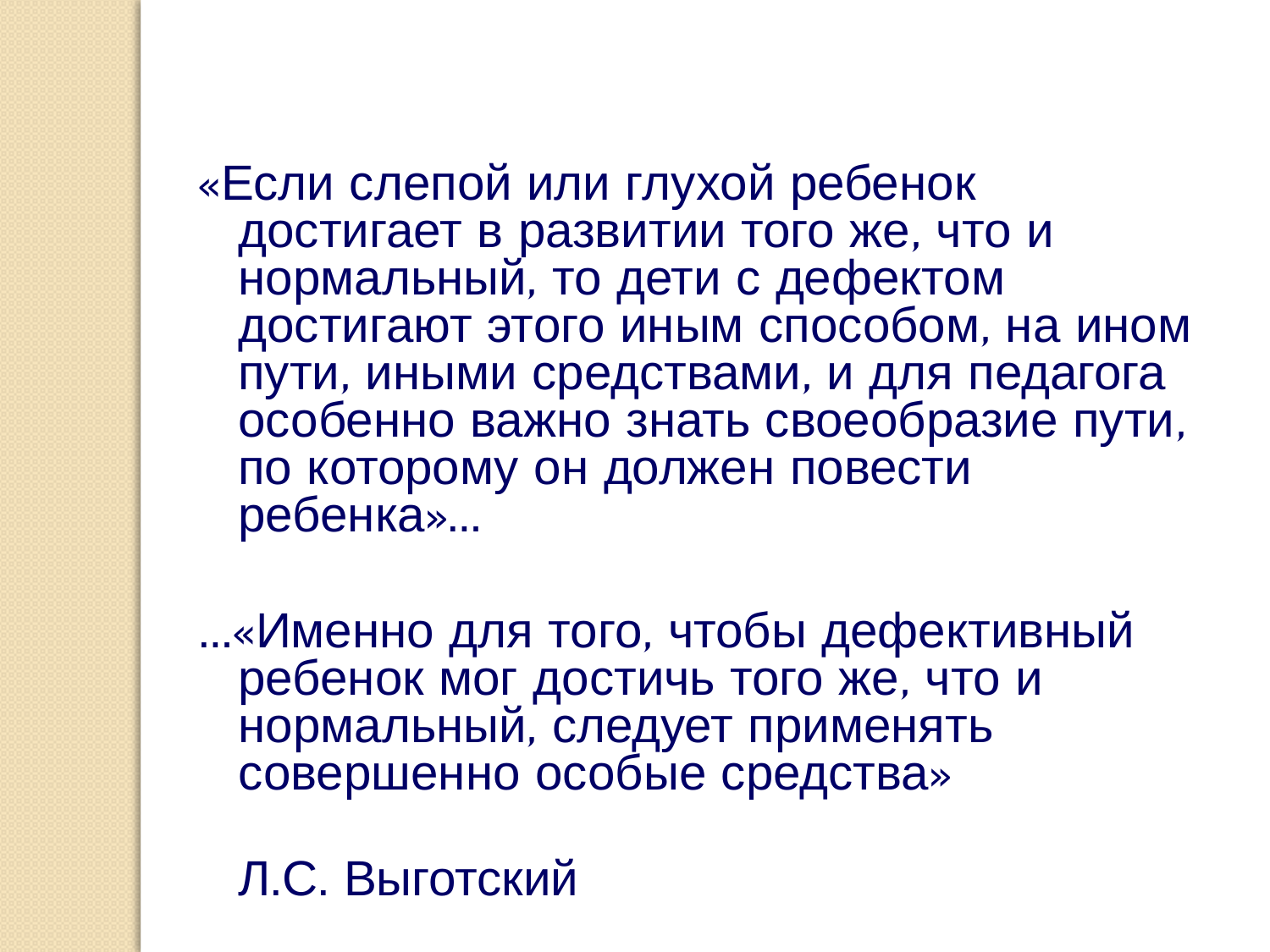

«Если слепой или глухой ребенок достигает в развитии того же, что и нормальный, то дети с дефектом достигают этого иным способом, на ином пути, иными средствами, и для педагога особенно важно знать своеобразие пути, по которому он должен повести ребенка»…

…«Именно для того, чтобы дефективный ребенок мог достичь того же, что и нормальный, следует применять совершенно особые средства»
                                                                Л.С. Выготский